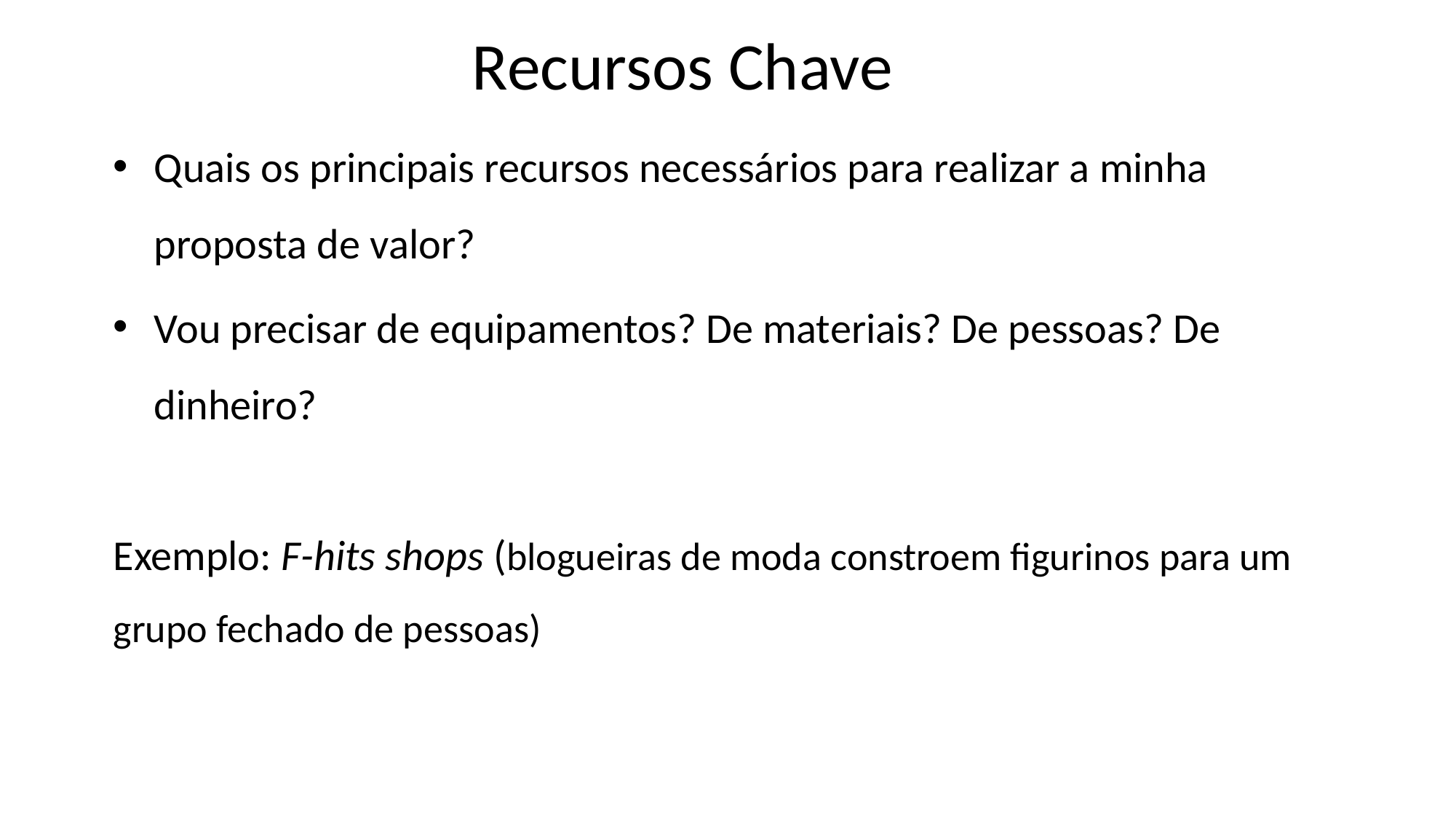

# Recursos Chave
Quais os principais recursos necessários para realizar a minha proposta de valor?
Vou precisar de equipamentos? De materiais? De pessoas? De dinheiro?

Exemplo: F-hits shops (blogueiras de moda constroem figurinos para um grupo fechado de pessoas)